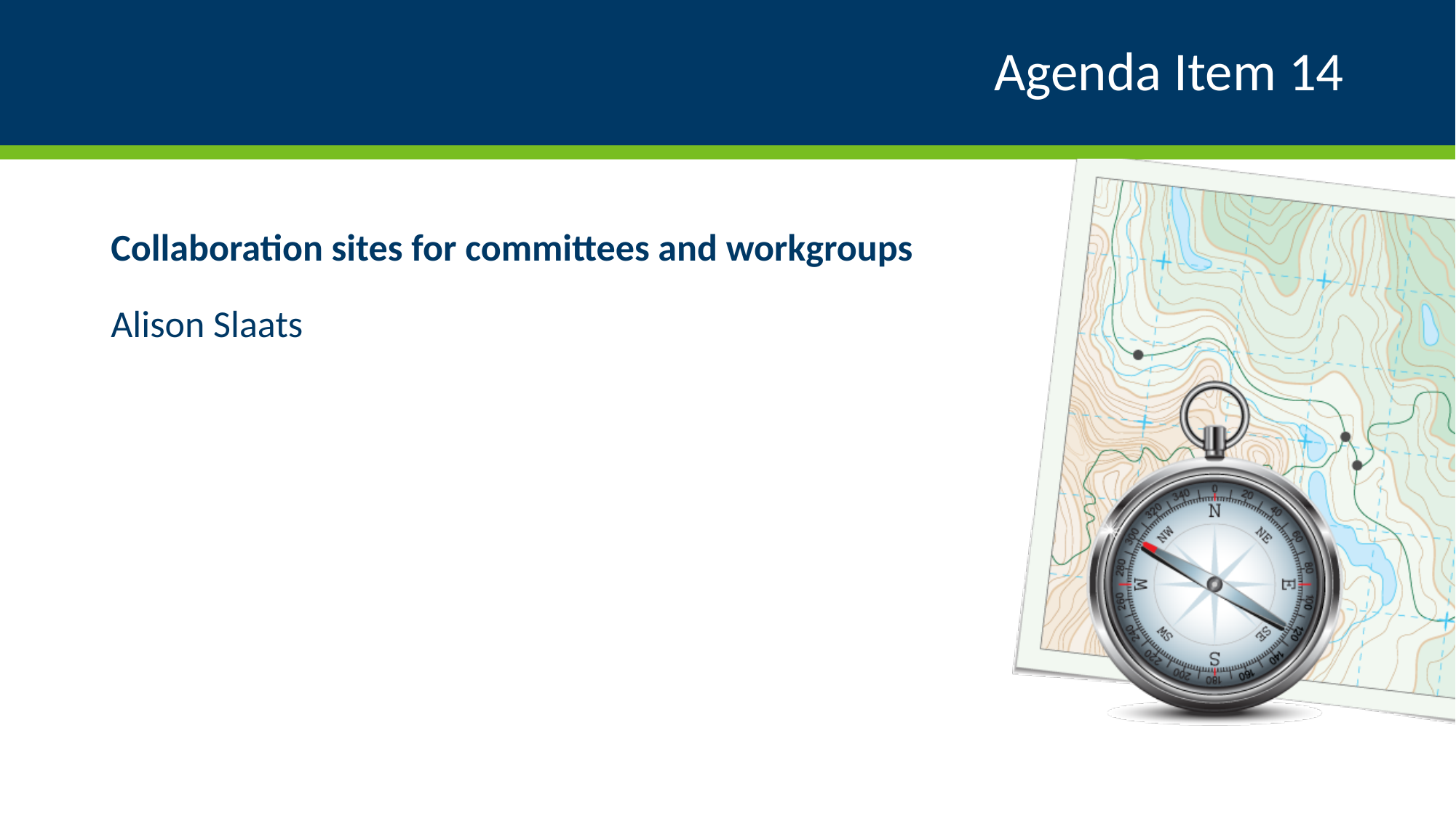

# Agenda Item 14
Collaboration sites for committees and workgroups
Alison Slaats